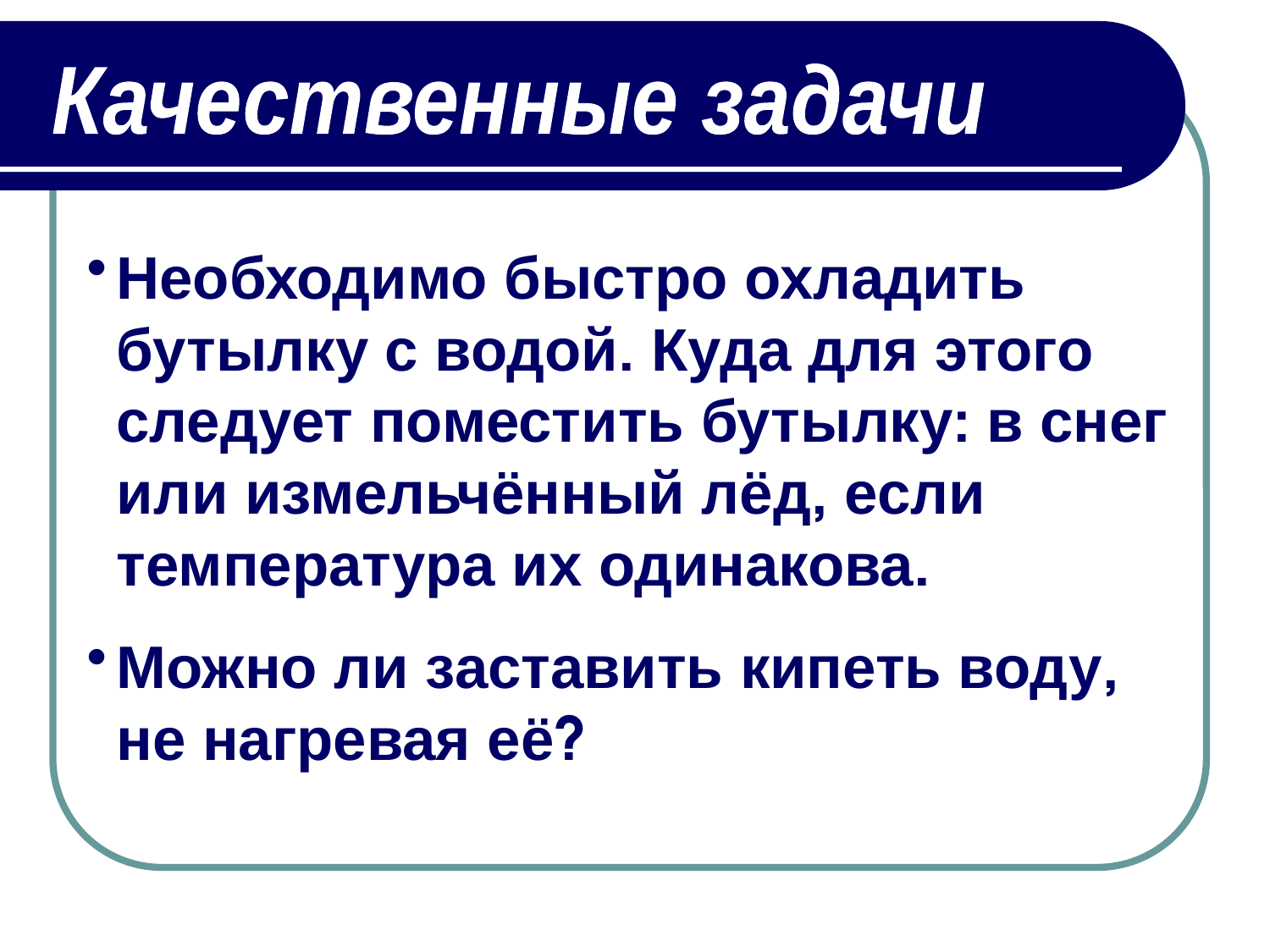

Качественные задачи
Необходимо быстро охладить бутылку с водой. Куда для этого следует поместить бутылку: в снег или измельчённый лёд, если температура их одинакова.
Можно ли заставить кипеть воду, не нагревая её?